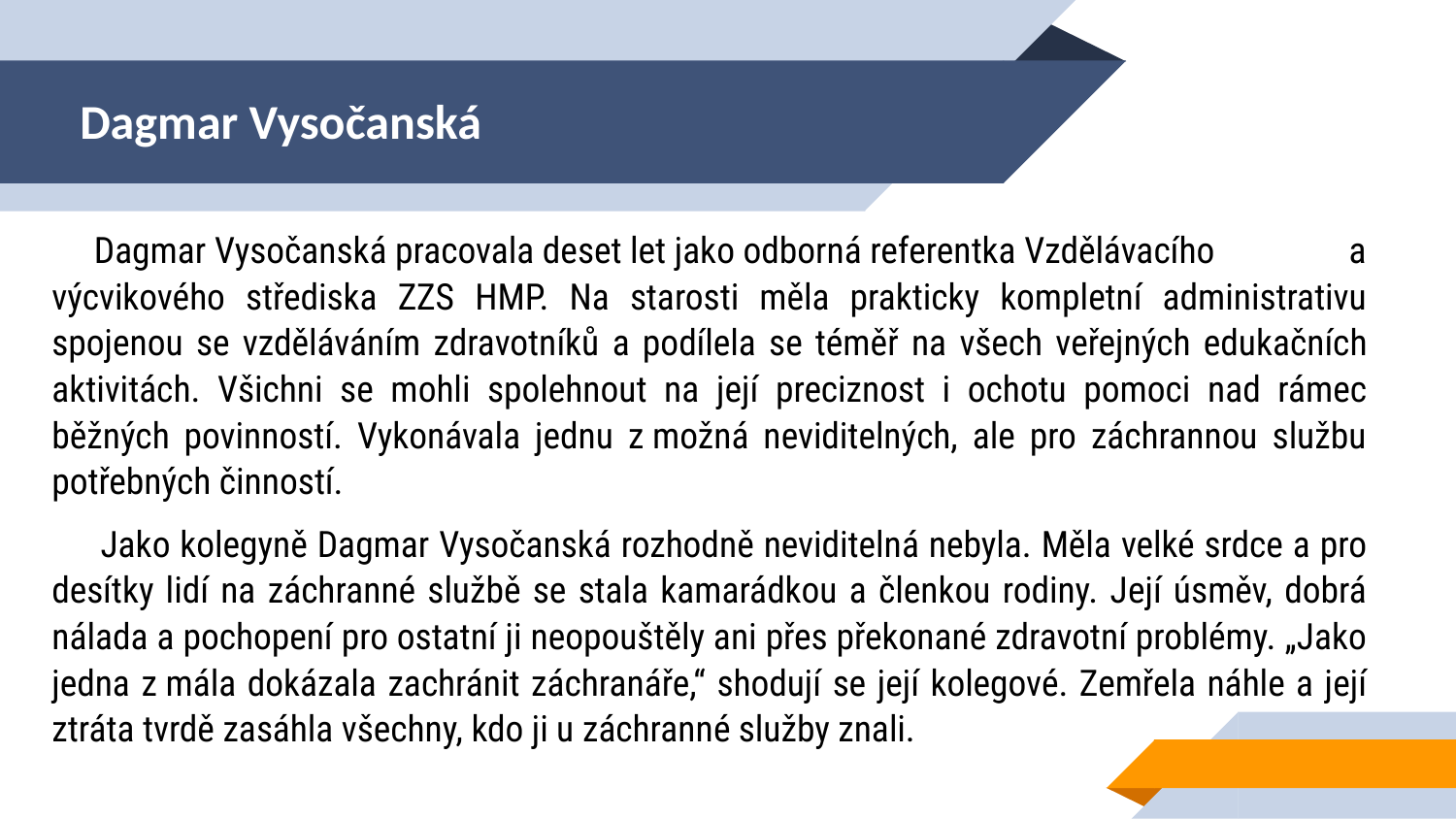

# Dagmar Vysočanská

     Dagmar Vysočanská pracovala deset let jako odborná referentka Vzdělávacího                a výcvikového střediska ZZS HMP. Na starosti měla prakticky kompletní administrativu spojenou se vzděláváním zdravotníků a podílela se téměř na všech veřejných edukačních aktivitách. Všichni se mohli spolehnout na její preciznost i ochotu pomoci nad rámec běžných povinností. Vykonávala jednu z možná neviditelných, ale pro záchrannou službu potřebných činností.
     Jako kolegyně Dagmar Vysočanská rozhodně neviditelná nebyla. Měla velké srdce a pro desítky lidí na záchranné službě se stala kamarádkou a členkou rodiny. Její úsměv, dobrá nálada a pochopení pro ostatní ji neopouštěly ani přes překonané zdravotní problémy. „Jako jedna z mála dokázala zachránit záchranáře,“ shodují se její kolegové. Zemřela náhle a její ztráta tvrdě zasáhla všechny, kdo ji u záchranné služby znali.